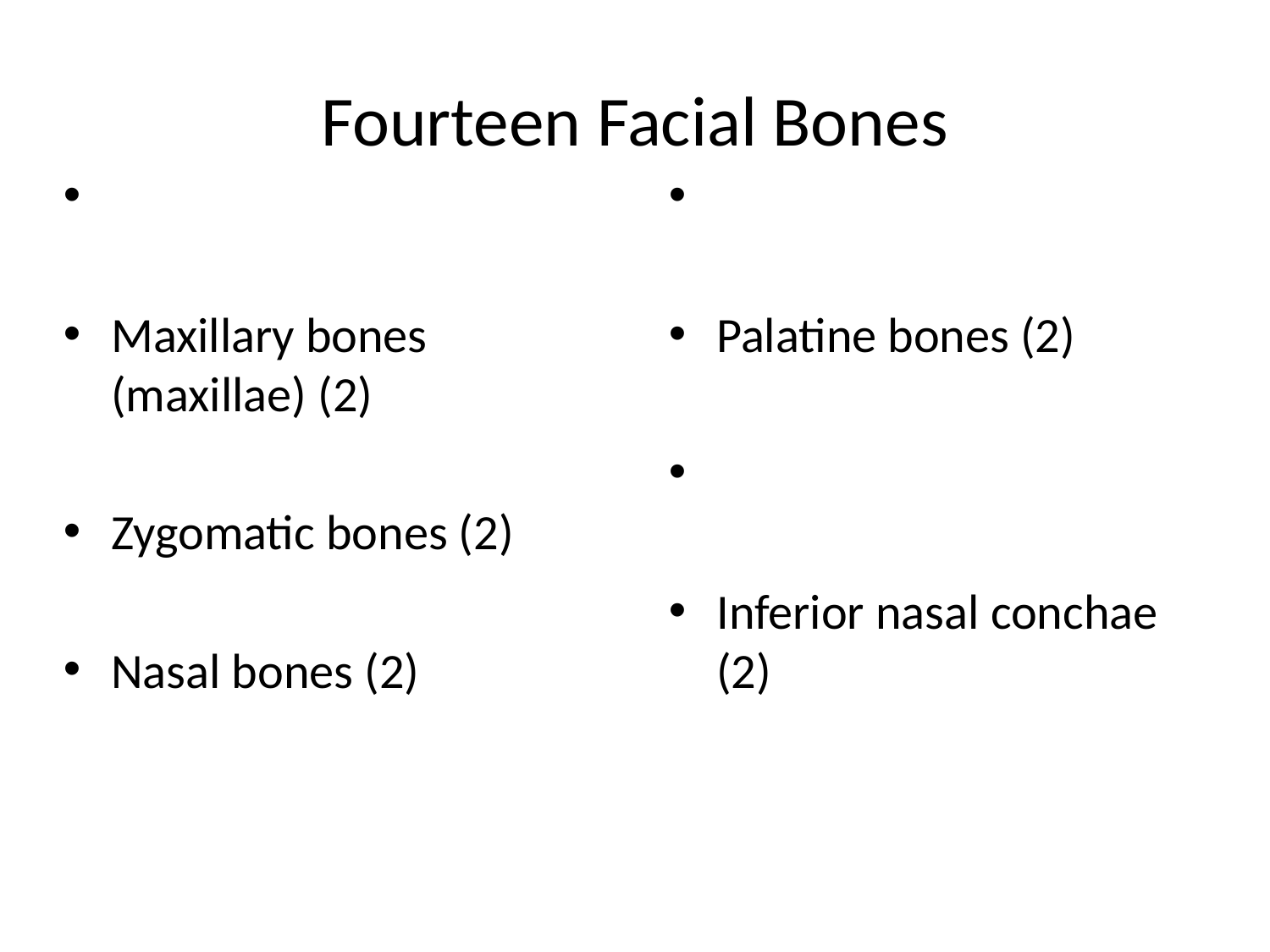

# Fourteen Facial Bones

Maxillary bones (maxillae) (2)

Zygomatic bones (2)

Nasal bones (2)

Palatine bones (2)

Inferior nasal conchae (2)